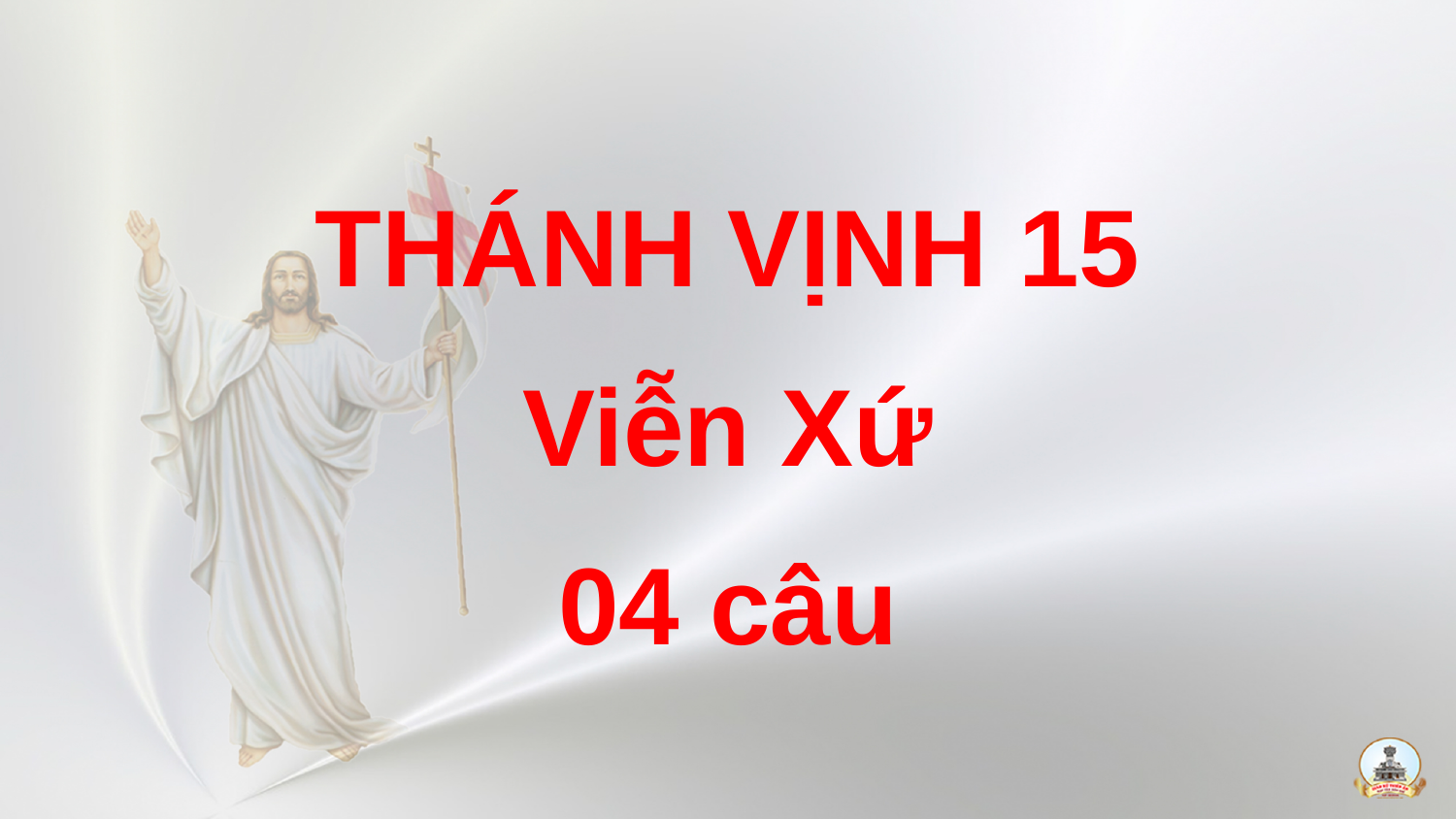

THÁNH VỊNH 15
Viễn Xứ
04 câu

#